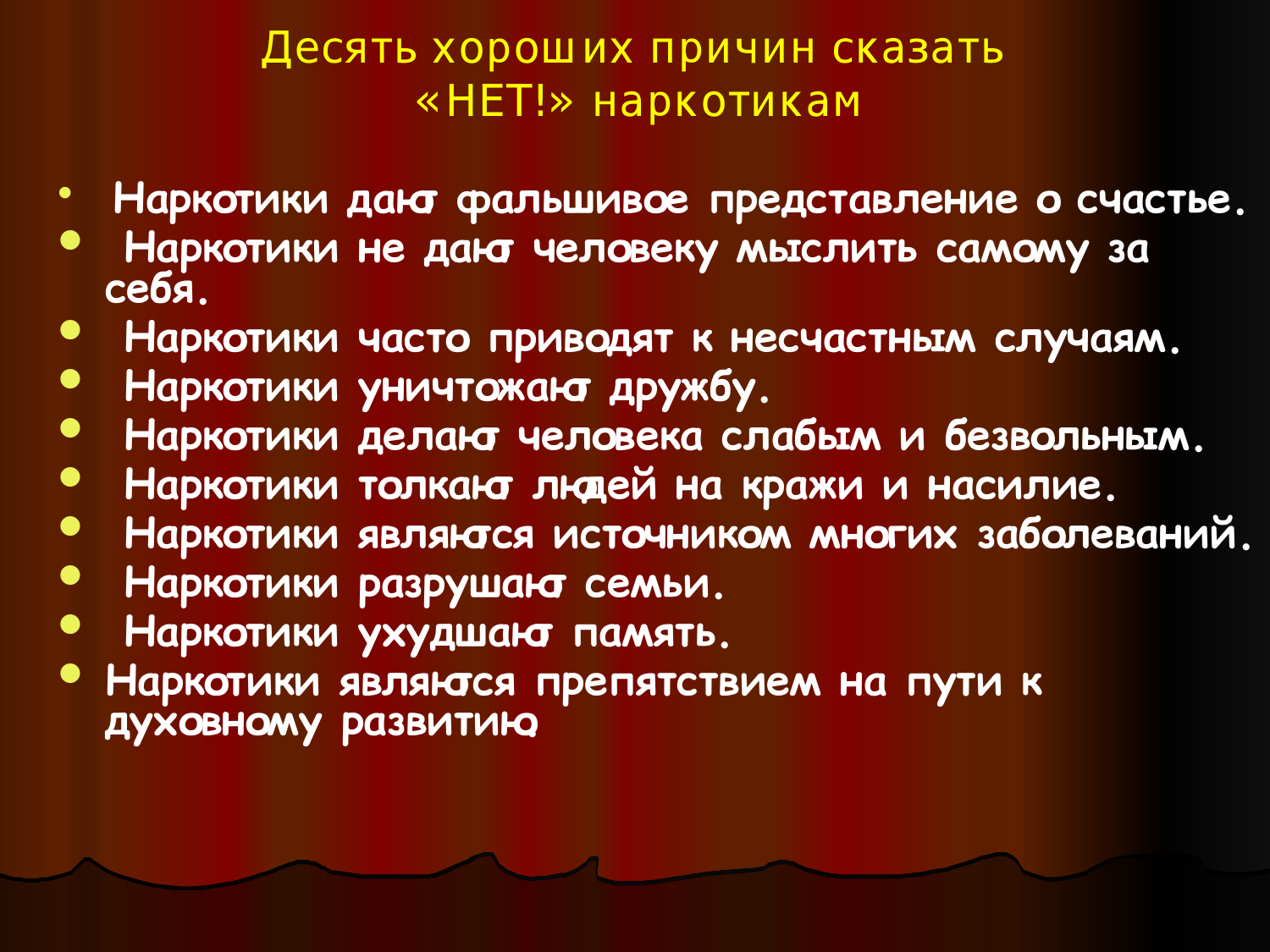

# Десять хороших причин сказать «НЕТ!» наркотикам

 Наркотики дают фальшивое представление о счастье.
 Наркотики не дают человеку мыслить самому за себя.
 Наркотики часто приводят к несчастным случаям.
 Наркотики уничтожают дружбу.
 Наркотики делают человека слабым и безвольным.
 Наркотики толкают людей на кражи и насилие.
 Наркотики являются источником многих заболеваний.
 Наркотики разрушают семьи.
 Наркотики ухудшают память.
Наркотики являются препятствием на пути к духовному развитию.